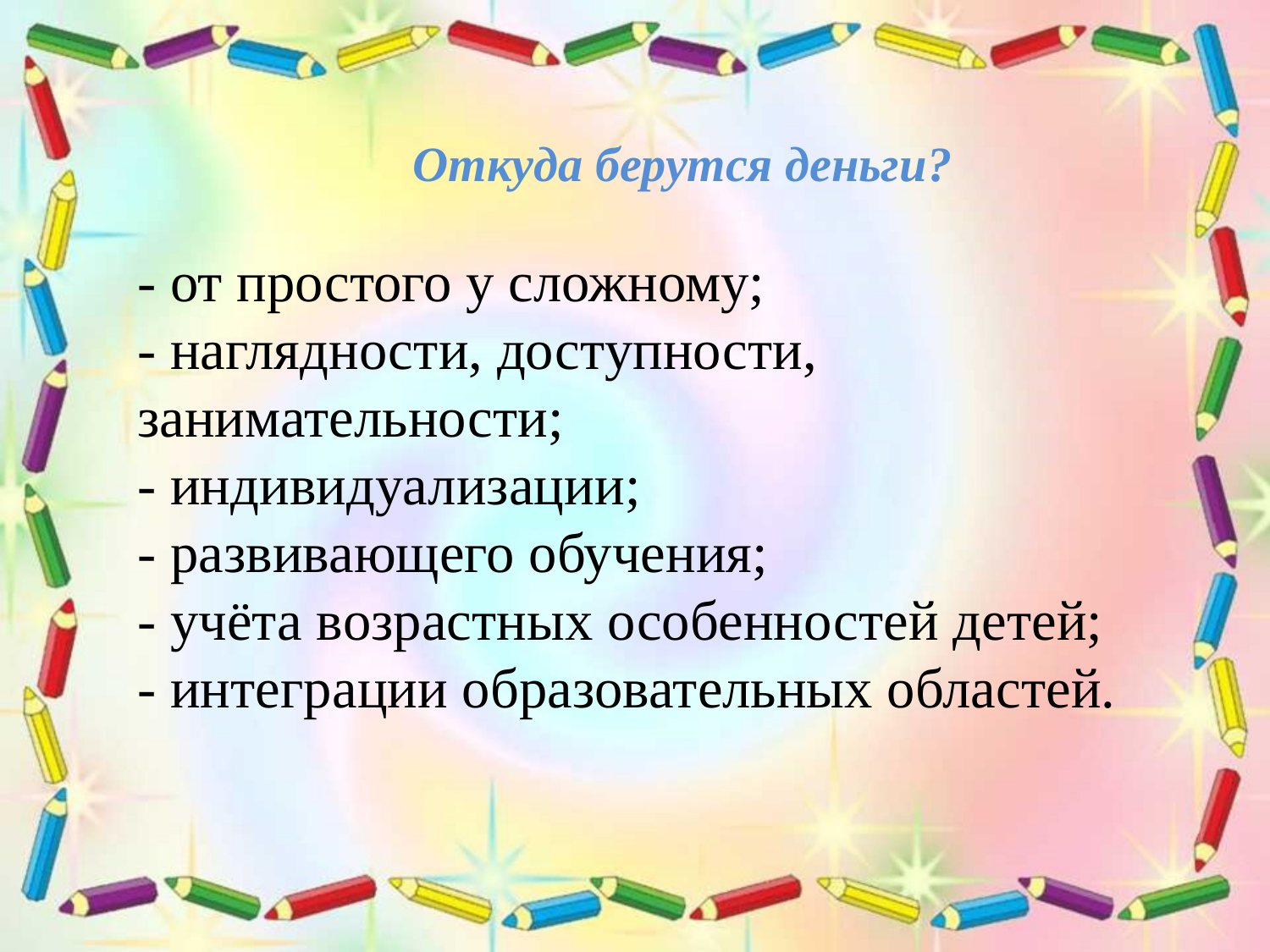

Откуда берутся деньги?
- от простого у сложному;
- наглядности, доступности, занимательности;
- индивидуализации;
- развивающего обучения;
- учёта возрастных особенностей детей;
- интеграции образовательных областей.